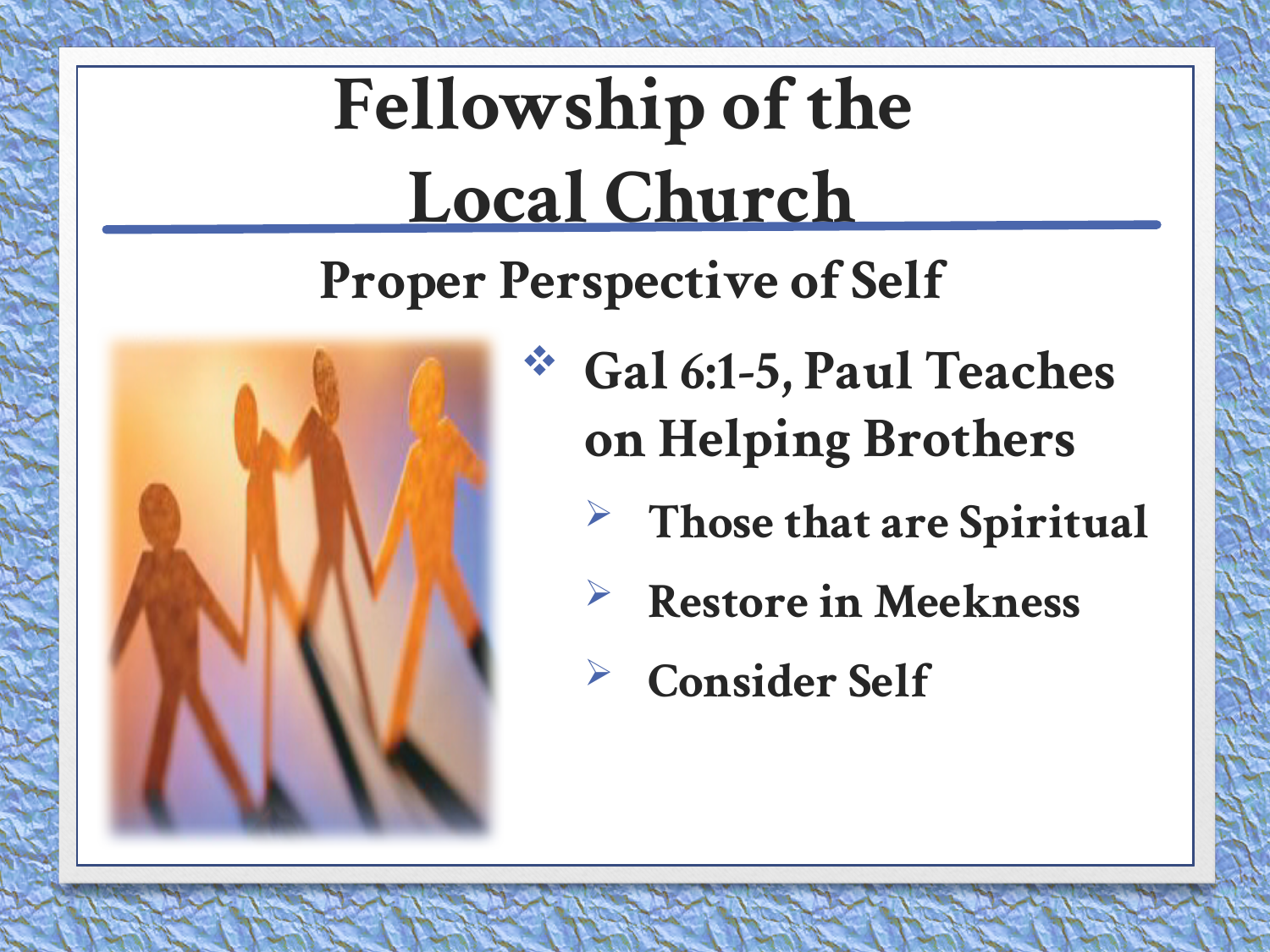

# Fellowship of the Local Church
Proper Perspective of Self
Gal 6:1-5, Paul Teaches on Helping Brothers
Those that are Spiritual
Restore in Meekness
Consider Self